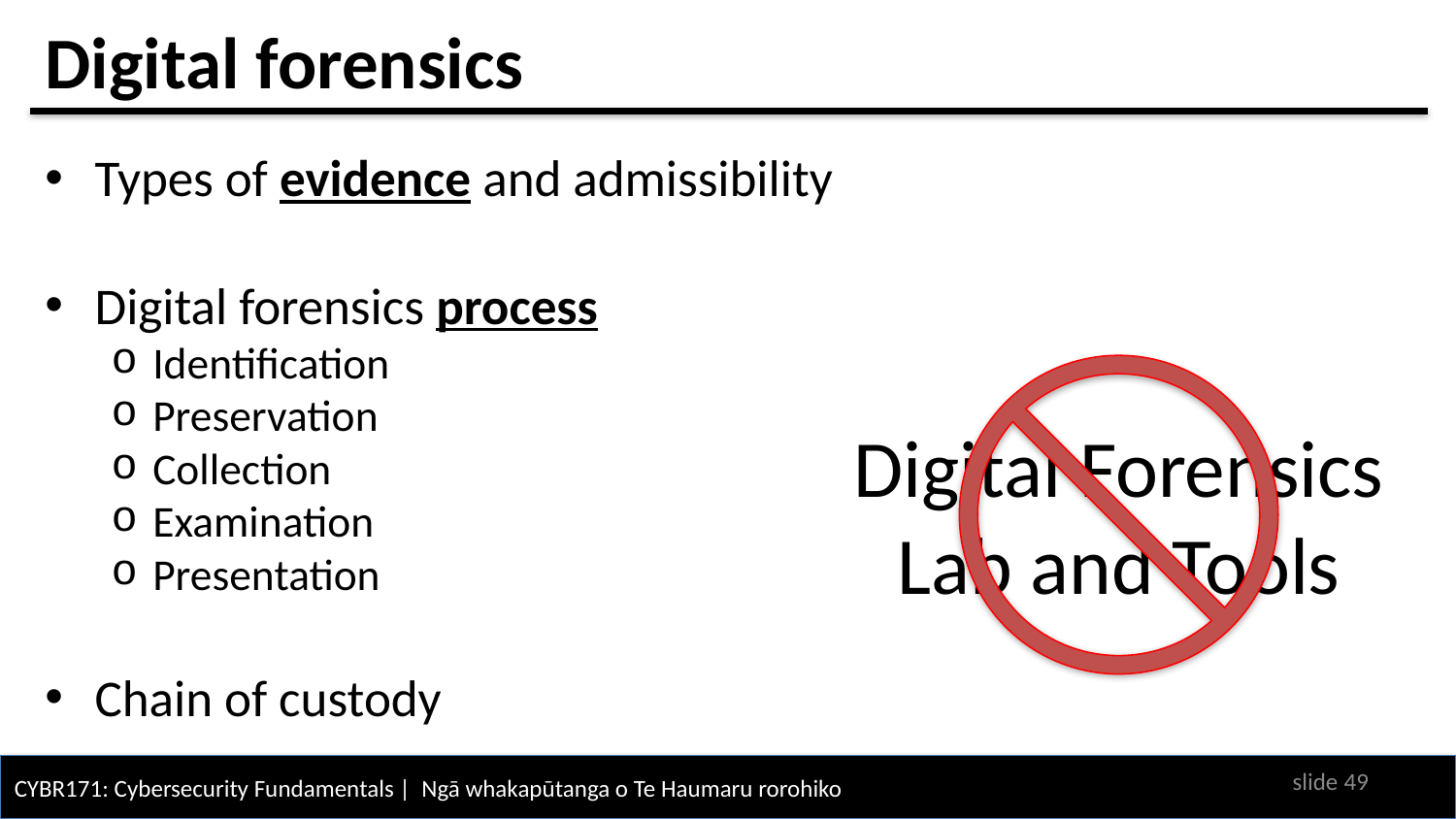

# Digital forensics
Types of evidence and admissibility

Digital forensics process
Identification
Preservation
Collection
Examination
Presentation

Chain of custody

Digital Forensics
Lab and Tools
slide 49